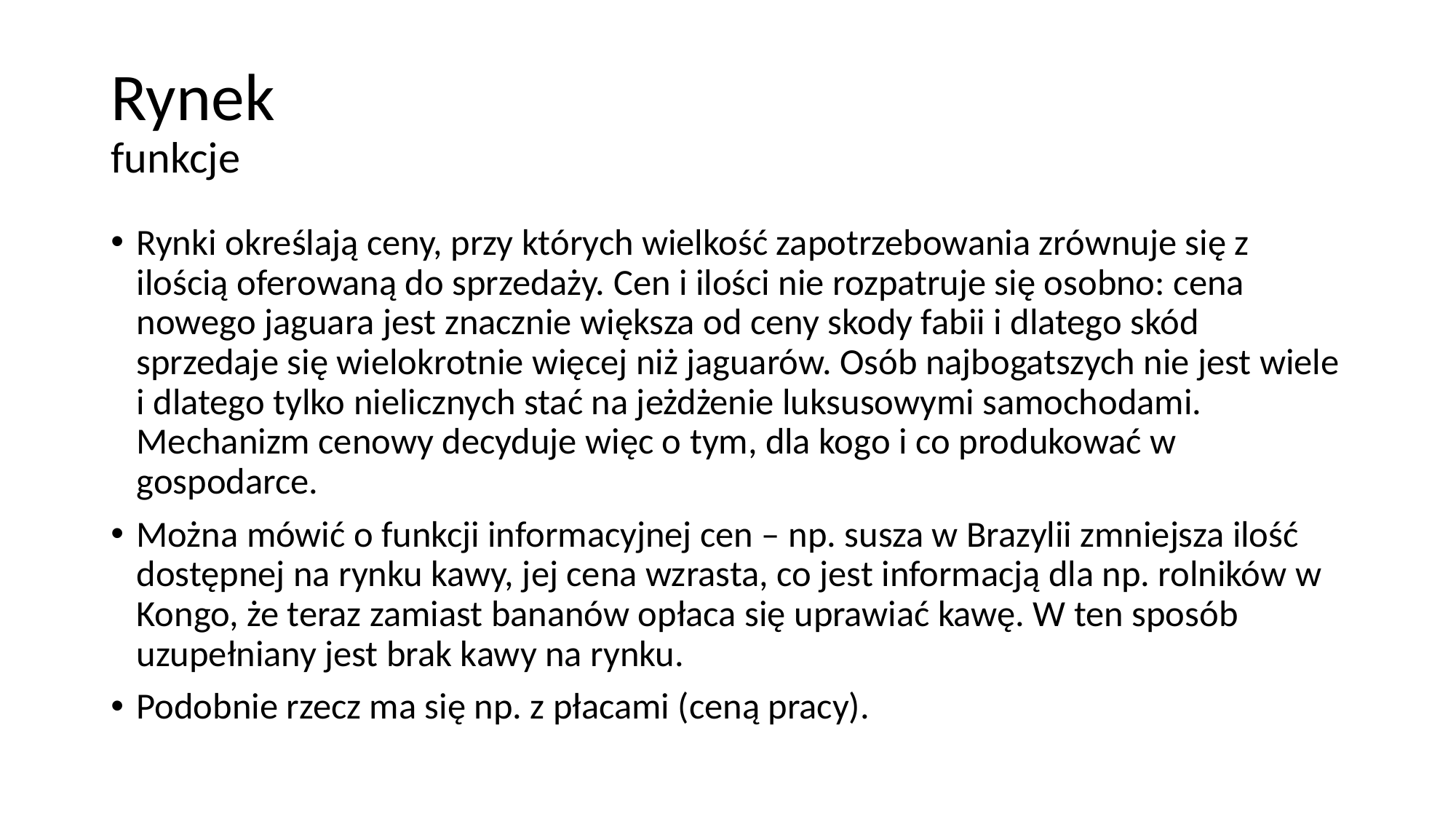

# Rynek funkcje
Rynki określają ceny, przy których wielkość zapotrzebowania zrównuje się z ilością oferowaną do sprzedaży. Cen i ilości nie rozpatruje się osobno: cena nowego jaguara jest znacznie większa od ceny skody fabii i dlatego skód sprzedaje się wielokrotnie więcej niż jaguarów. Osób najbogatszych nie jest wiele i dlatego tylko nielicznych stać na jeżdżenie luksusowymi samochodami. Mechanizm cenowy decyduje więc o tym, dla kogo i co produkować w gospodarce.
Można mówić o funkcji informacyjnej cen – np. susza w Brazylii zmniejsza ilość dostępnej na rynku kawy, jej cena wzrasta, co jest informacją dla np. rolników w Kongo, że teraz zamiast bananów opłaca się uprawiać kawę. W ten sposób uzupełniany jest brak kawy na rynku.
Podobnie rzecz ma się np. z płacami (ceną pracy).